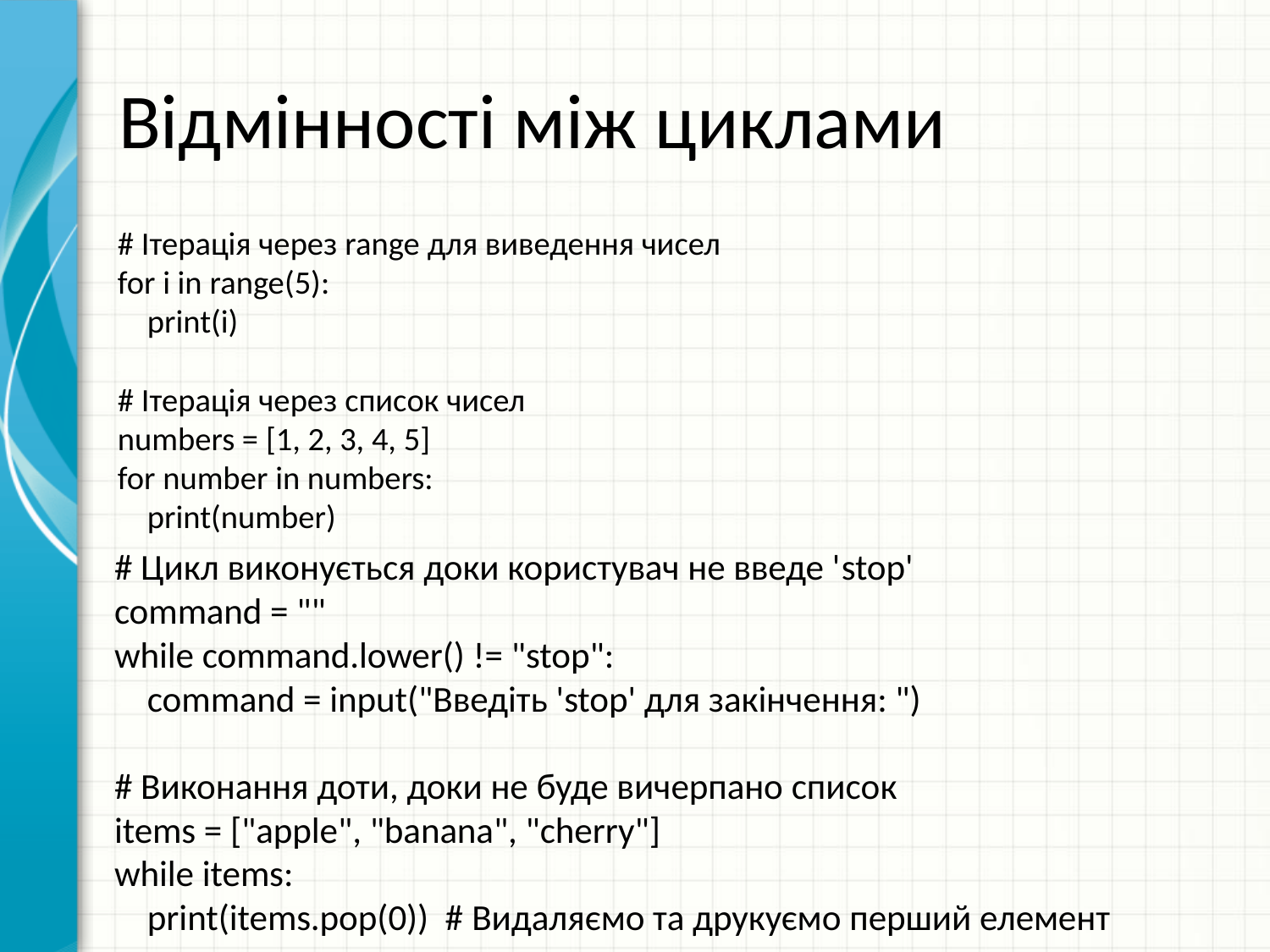

# Відмінності між циклами
# Ітерація через range для виведення чисел
for i in range(5):
    print(i)

# Ітерація через список чисел
numbers = [1, 2, 3, 4, 5]
for number in numbers:
    print(number)

# Цикл виконується доки користувач не введе 'stop'
command = ""
while command.lower() != "stop":
    command = input("Введіть 'stop' для закінчення: ")

# Виконання доти, доки не буде вичерпано список
items = ["apple", "banana", "cherry"]
while items:
    print(items.pop(0))  # Видаляємо та друкуємо перший елемент